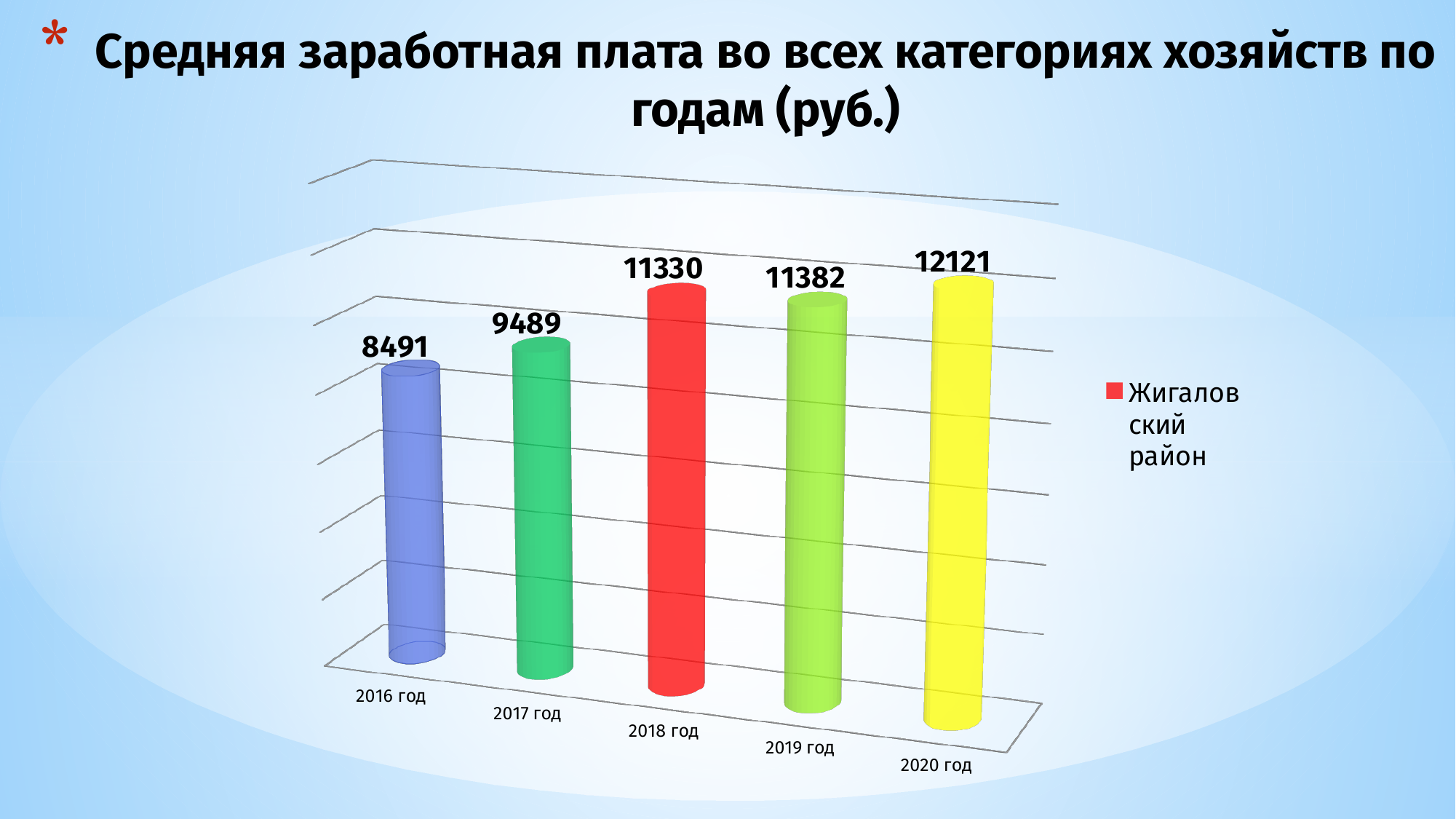

# Средняя заработная плата во всех категориях хозяйств по годам (руб.)

[unsupported chart]